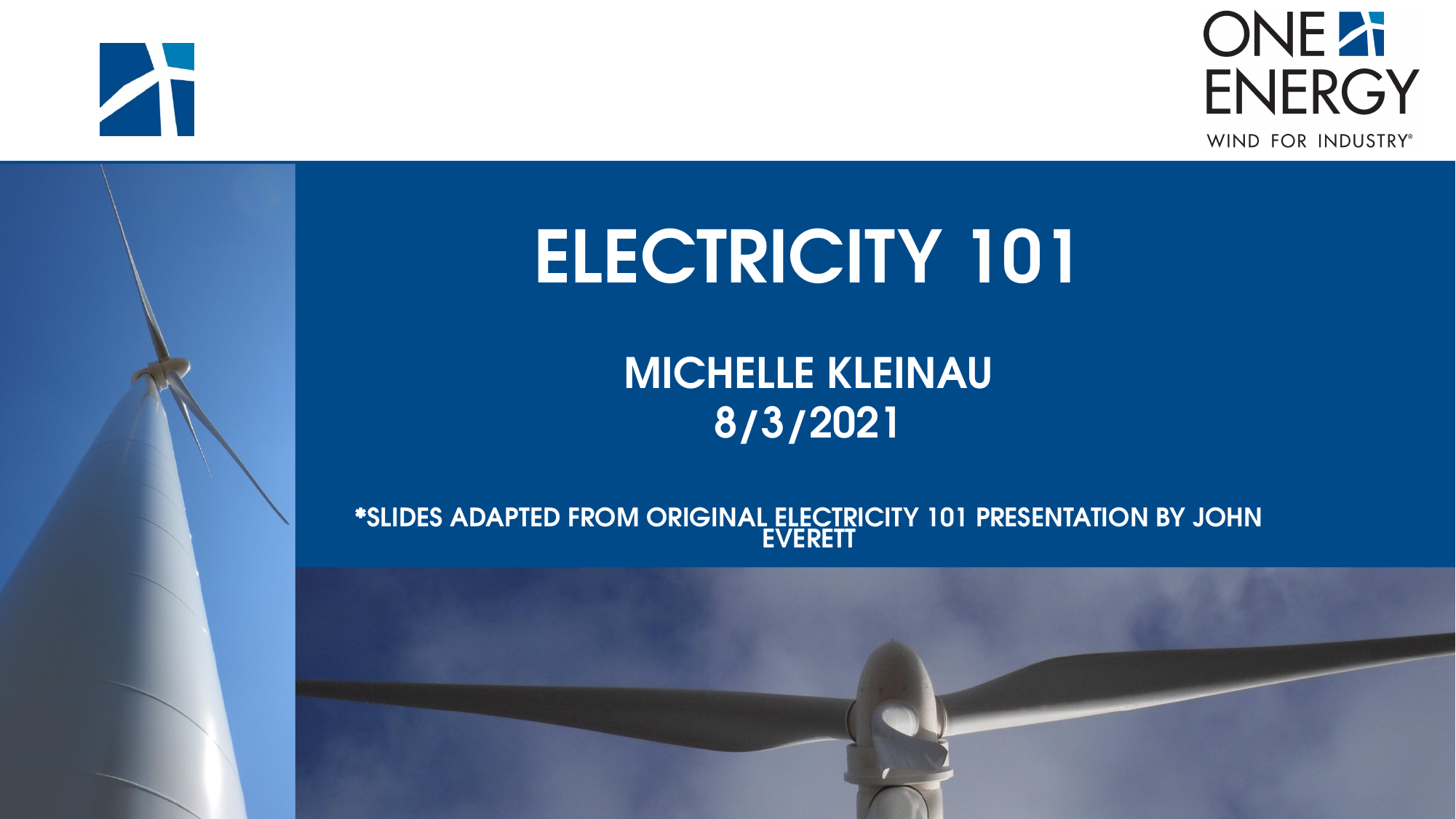

Electricity 101

Michelle kleinau
8/3/2021

*Slides adapted from original electricity 101 presentation by john everett